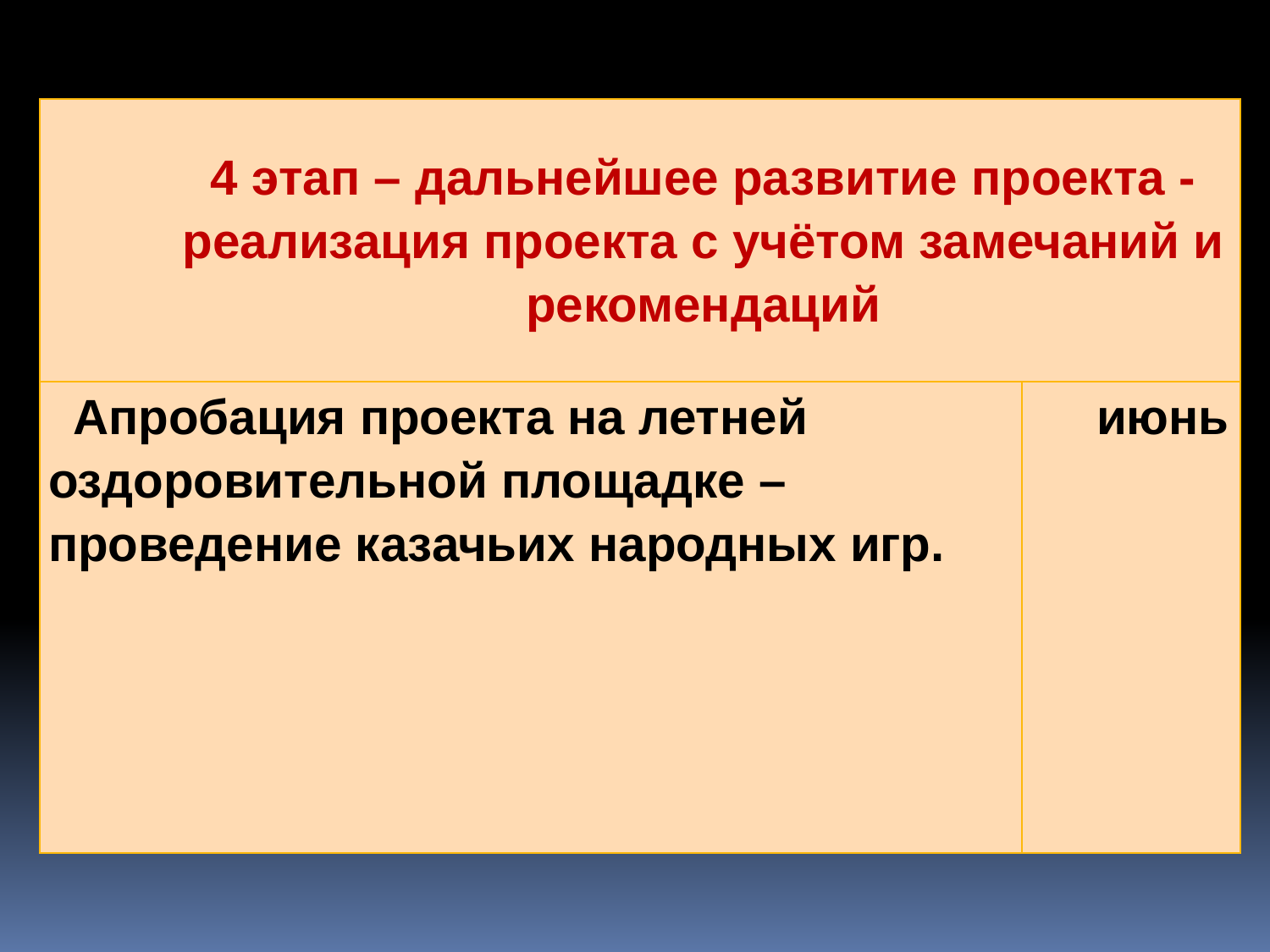

| 4 этап – дальнейшее развитие проекта - реализация проекта с учётом замечаний и рекомендаций |  |
| --- | --- |
| Апробация проекта на летней оздоровительной площадке – проведение казачьих народных игр. | июнь |